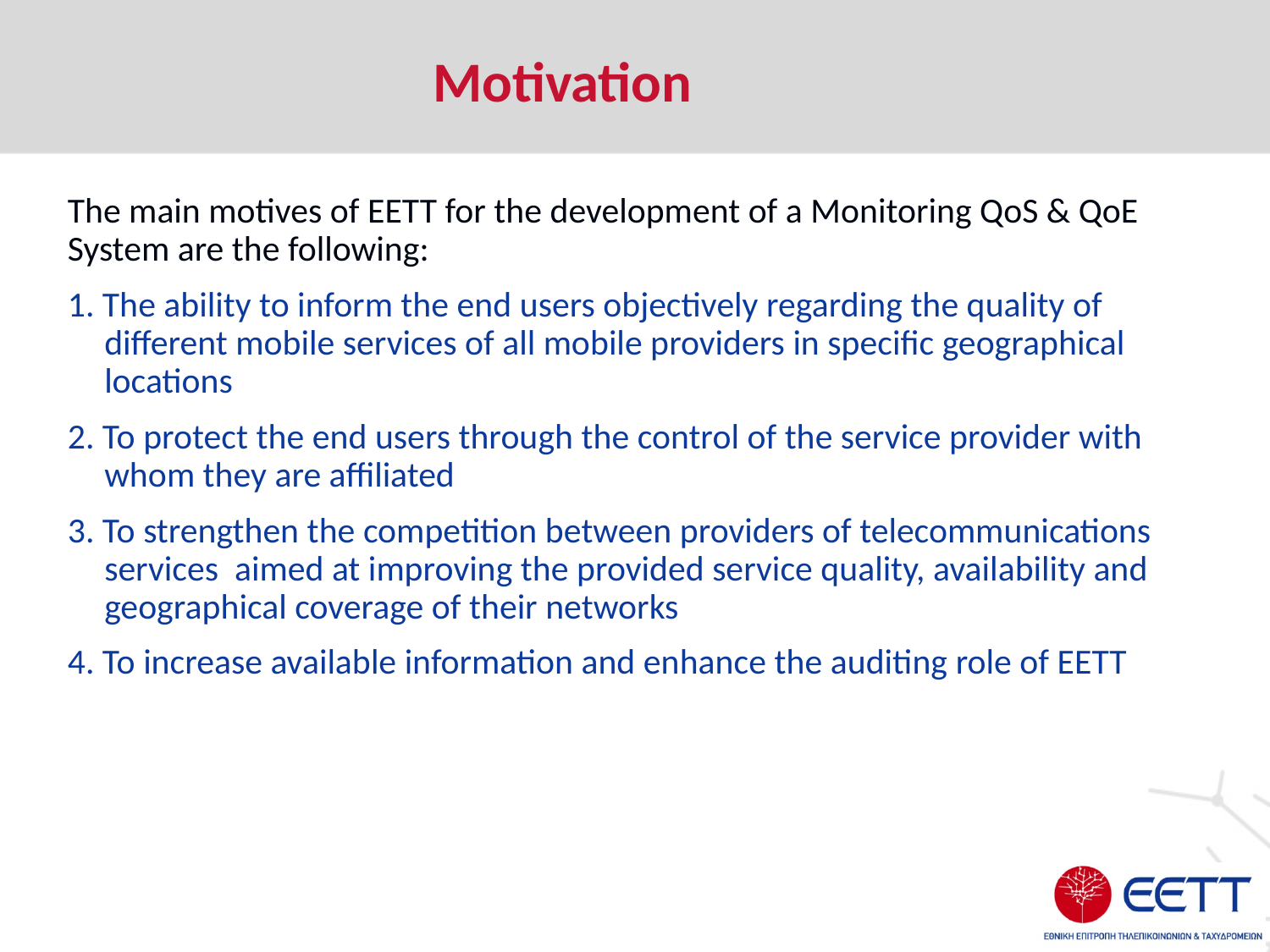

Motivation
The main motives of EETT for the development of a Monitoring QoS & QoE System are the following:
1. The ability to inform the end users objectively regarding the quality of different mobile services of all mobile providers in specific geographical locations
2. To protect the end users through the control of the service provider with whom they are affiliated
3. To strengthen the competition between providers of telecommunications services  aimed at improving the provided service quality, availability and geographical coverage of their networks
4. To increase available information and enhance the auditing role of EETT